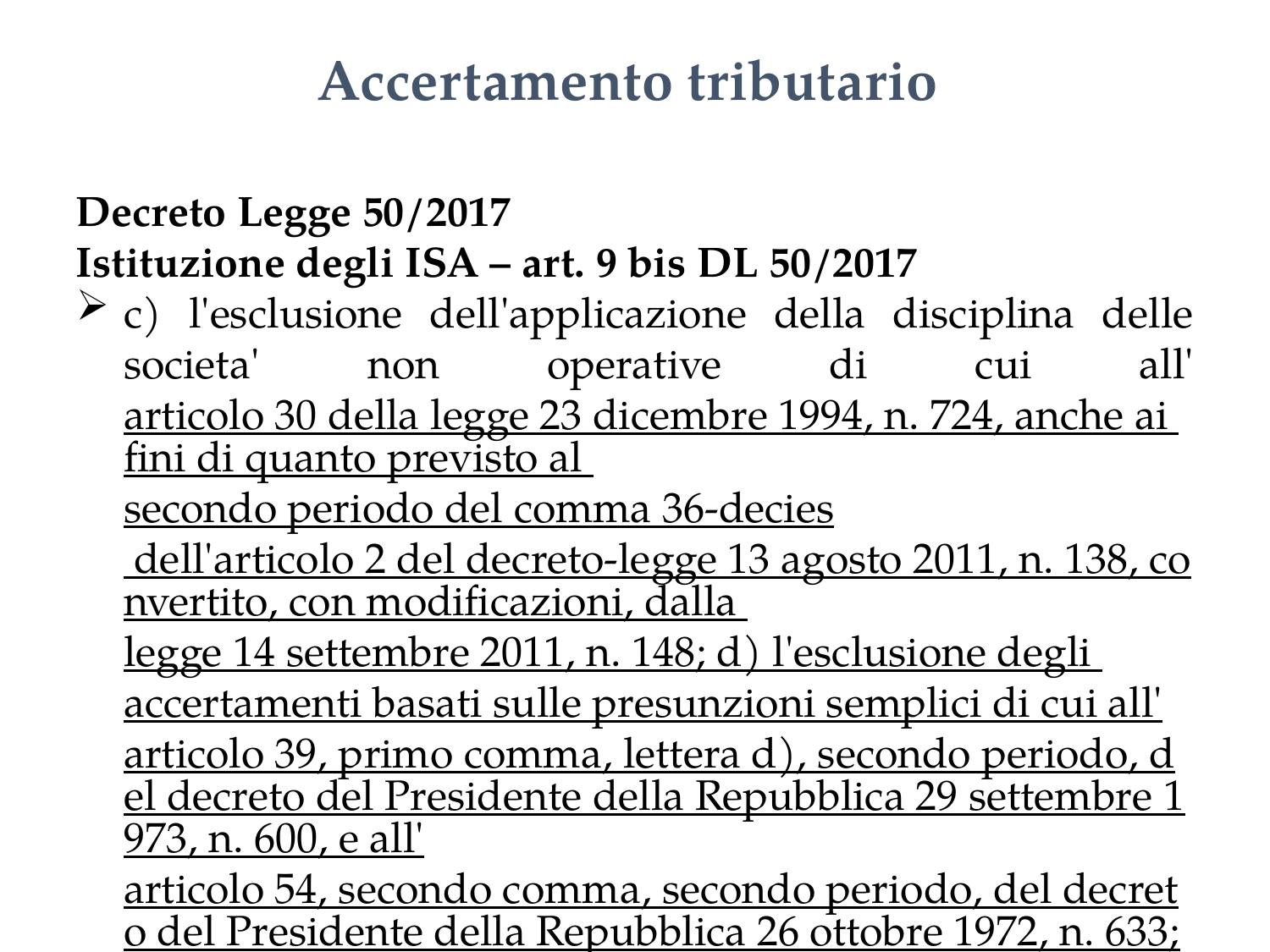

Accertamento tributario
Decreto Legge 50/2017
Istituzione degli ISA – art. 9 bis DL 50/2017
c) l'esclusione dell'applicazione della disciplina delle societa' non operative di cui all'articolo 30 della legge 23 dicembre 1994, n. 724, anche ai fini di quanto previsto al secondo periodo del comma 36-decies dell'articolo 2 del decreto-legge 13 agosto 2011, n. 138, convertito, con modificazioni, dalla legge 14 settembre 2011, n. 148; d) l'esclusione degli accertamenti basati sulle presunzioni semplici di cui all'articolo 39, primo comma, lettera d), secondo periodo, del decreto del Presidente della Repubblica 29 settembre 1973, n. 600, e all'articolo 54, secondo comma, secondo periodo, del decreto del Presidente della Repubblica 26 ottobre 1972, n. 633;